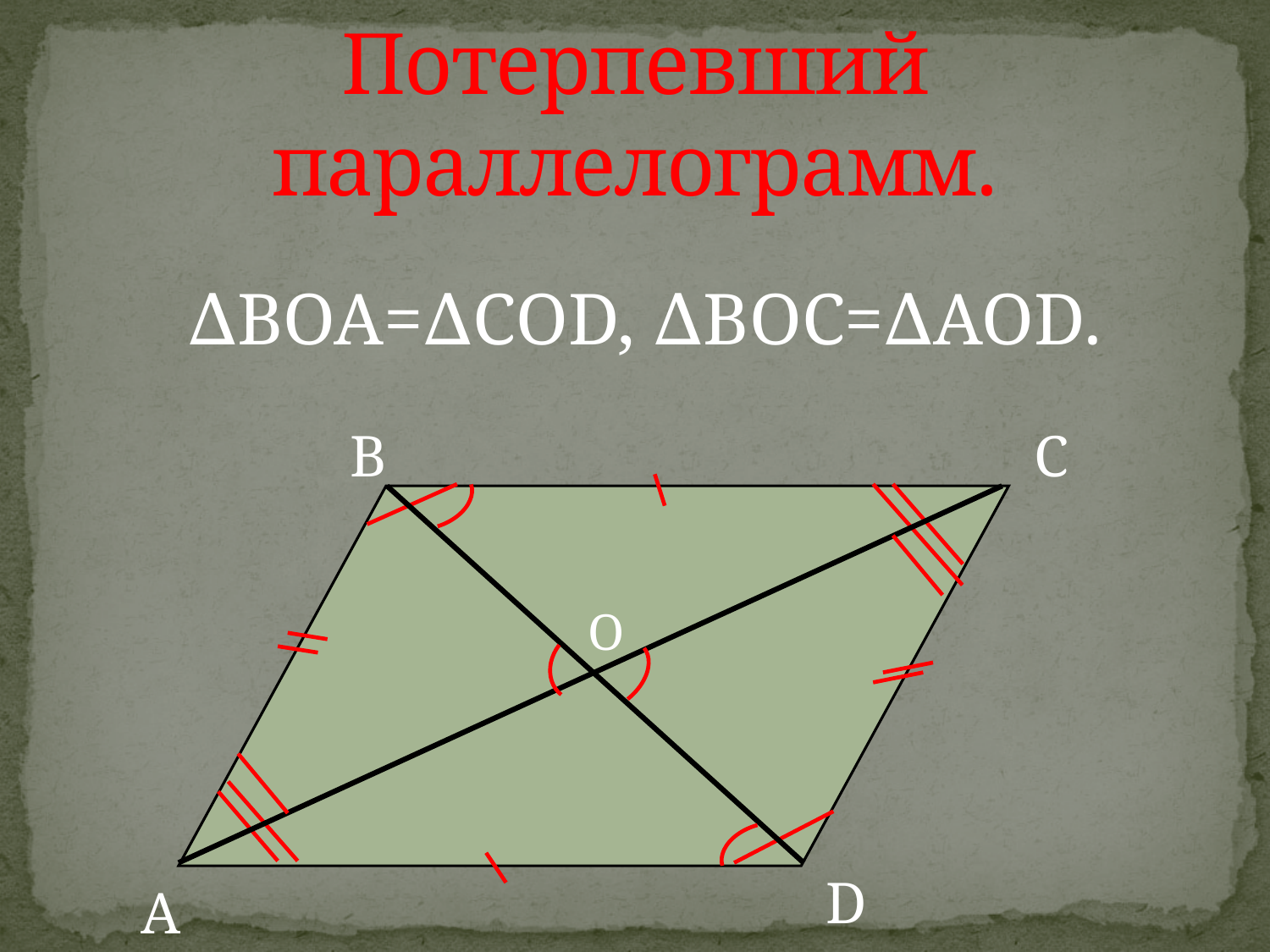

# Потерпевший параллелограмм.
∆BOA=∆COD, ∆BOC=∆AOD.
В
С

О

D
А